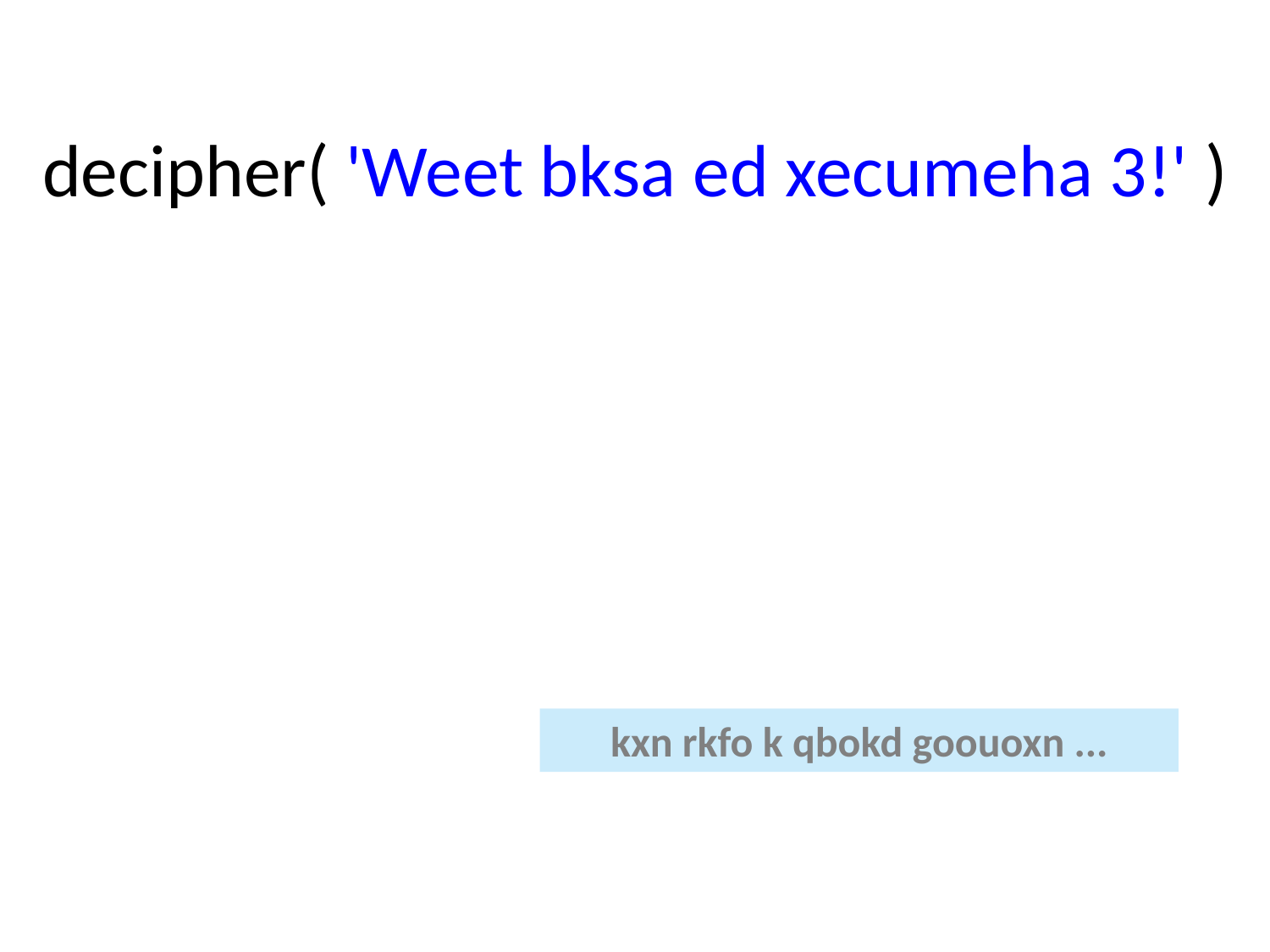

decipher( 'Weet bksa ed xecumeha 3!' )
kxn rkfo k qbokd goouoxn ...